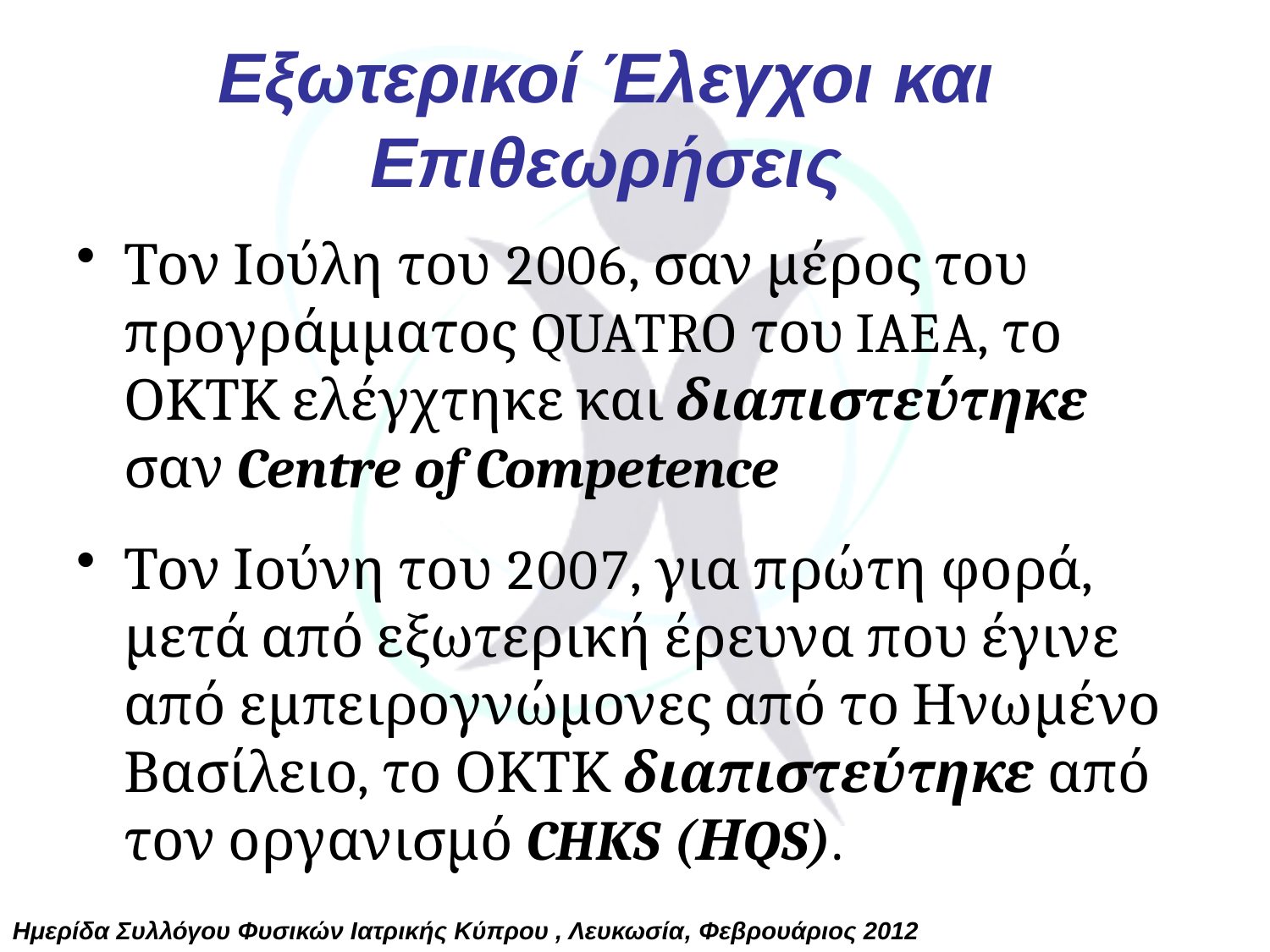

Εξωτερικοί Έλεγχοι και Επιθεωρήσεις
Τον Ιούλη του 2006, σαν μέρος του προγράμματος QUATRO του IAEA, το ΟΚΤΚ ελέγχτηκε και διαπιστεύτηκε σαν Centre of Competence

Τον Ιούνη του 2007, για πρώτη φορά, μετά από εξωτερική έρευνα που έγινε από εμπειρογνώμονες από το Ηνωμένο Βασίλειο, το ΟΚΤΚ διαπιστεύτηκε από τον οργανισμό CHKS (ΗQS).
Ημερίδα Συλλόγου Φυσικών Ιατρικής Κύπρου , Λευκωσία, Φεβρουάριος 2012